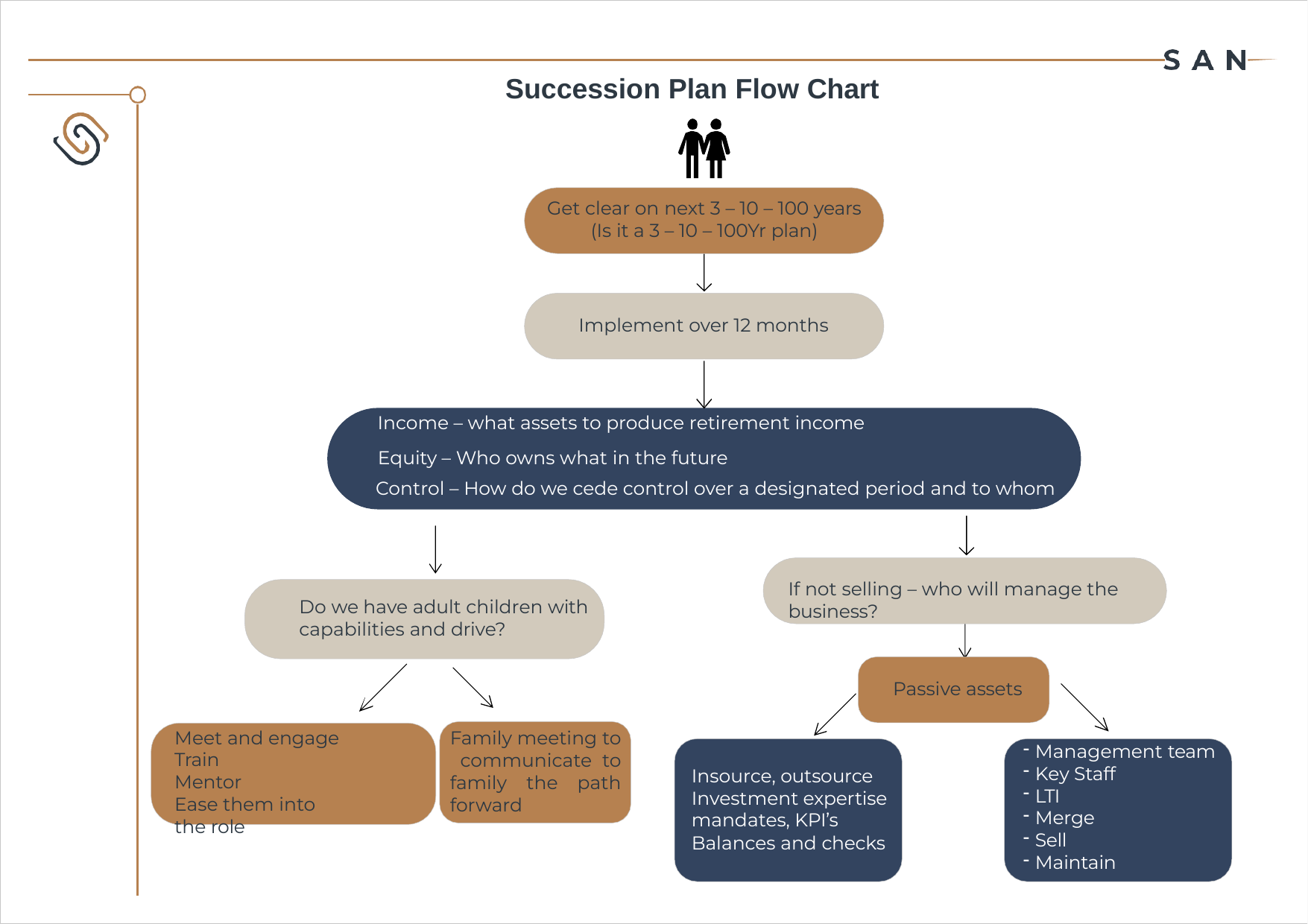

# Succession Plan Flow Chart

Get clear on next 3 – 10 – 100 years
(Is it a 3 – 10 – 100Yr plan)

Implement over 12 months

Income – what assets to produce retirement income
Equity – Who owns what in the future
Control – How do we cede control over a designated period and to whom

If not selling – who will manage the business?

Do we have adult children with
capabilities and drive?

Passive assets

Meet and engage Train
Mentor
Ease them into the role
Family meeting to  communicate to family the path forward
Management team
Key Staff
LTI
Merge
Sell
Maintain

Insource, outsource Investment expertise mandates, KPI’s
Balances and checks